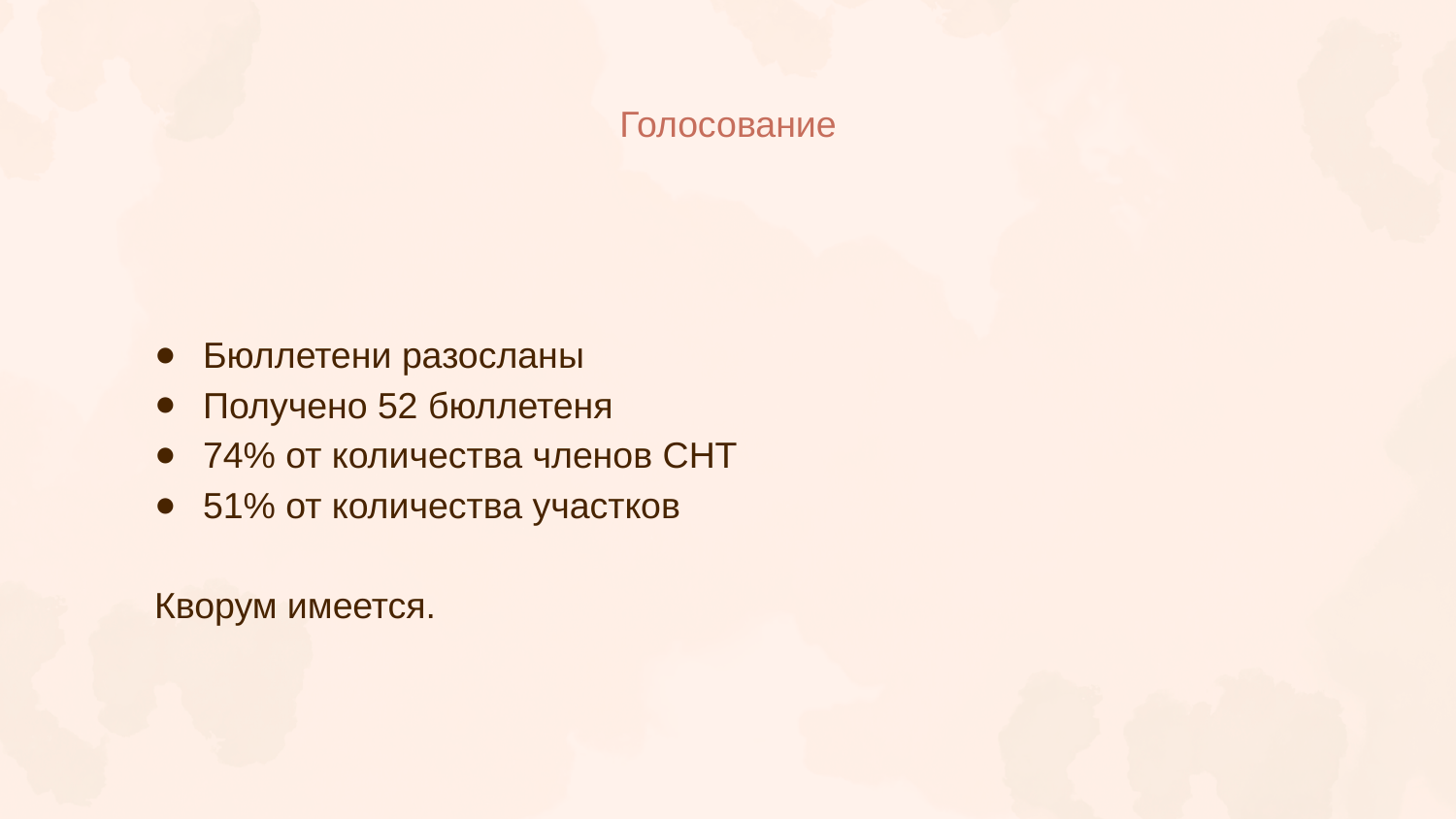

# Голосование
Бюллетени разосланы
Получено 52 бюллетеня
74% от количества членов СНТ
51% от количества участков

Кворум имеется.